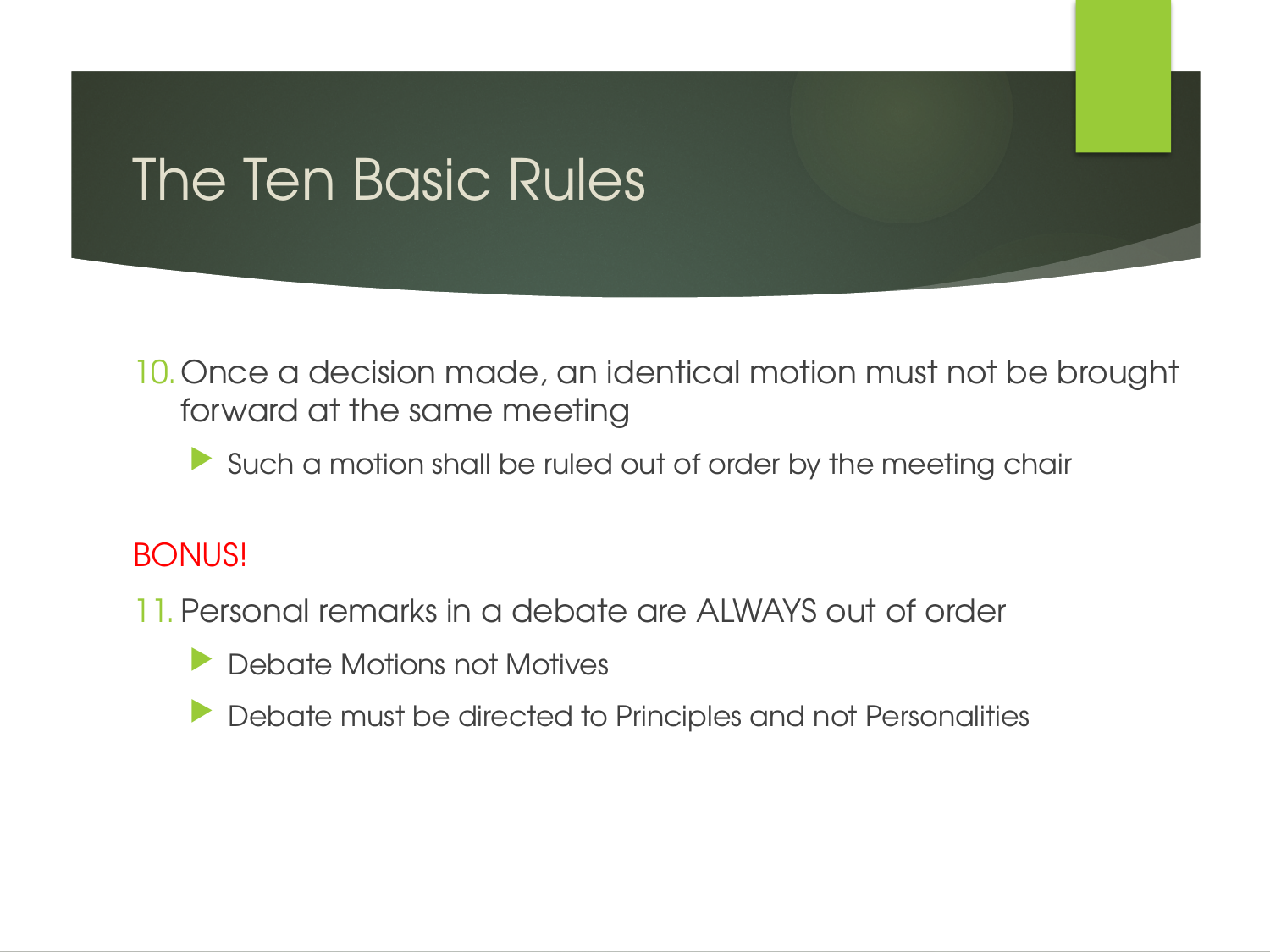

# The Ten Basic Rules
Once a decision made, an identical motion must not be brought forward at the same meeting
Such a motion shall be ruled out of order by the meeting chair
BONUS!
Personal remarks in a debate are ALWAYS out of order
Debate Motions not Motives
Debate must be directed to Principles and not Personalities